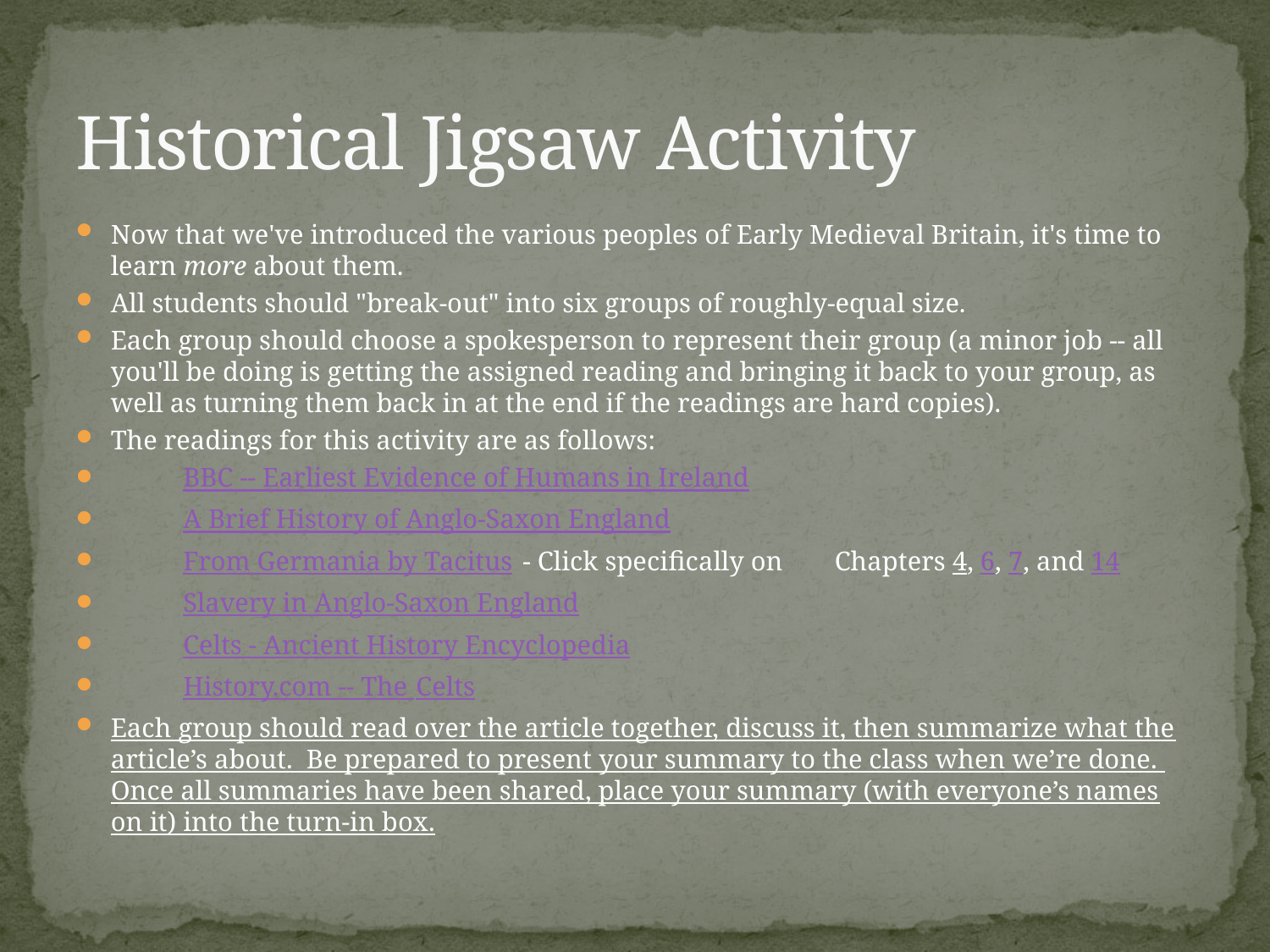

# Historical Jigsaw Activity
Now that we've introduced the various peoples of Early Medieval Britain, it's time to learn more about them.
All students should "break-out" into six groups of roughly-equal size.
Each group should choose a spokesperson to represent their group (a minor job -- all you'll be doing is getting the assigned reading and bringing it back to your group, as well as turning them back in at the end if the readings are hard copies).
The readings for this activity are as follows:
		BBC -- Earliest Evidence of Humans in Ireland
		A Brief History of Anglo-Saxon England
		From Germania by Tacitus - Click specifically on 			Chapters 4, 6, 7, and 14
		Slavery in Anglo-Saxon England
		Celts - Ancient History Encyclopedia
		History.com -- The Celts
Each group should read over the article together, discuss it, then summarize what the article’s about.  Be prepared to present your summary to the class when we’re done.  Once all summaries have been shared, place your summary (with everyone’s names on it) into the turn-in box.